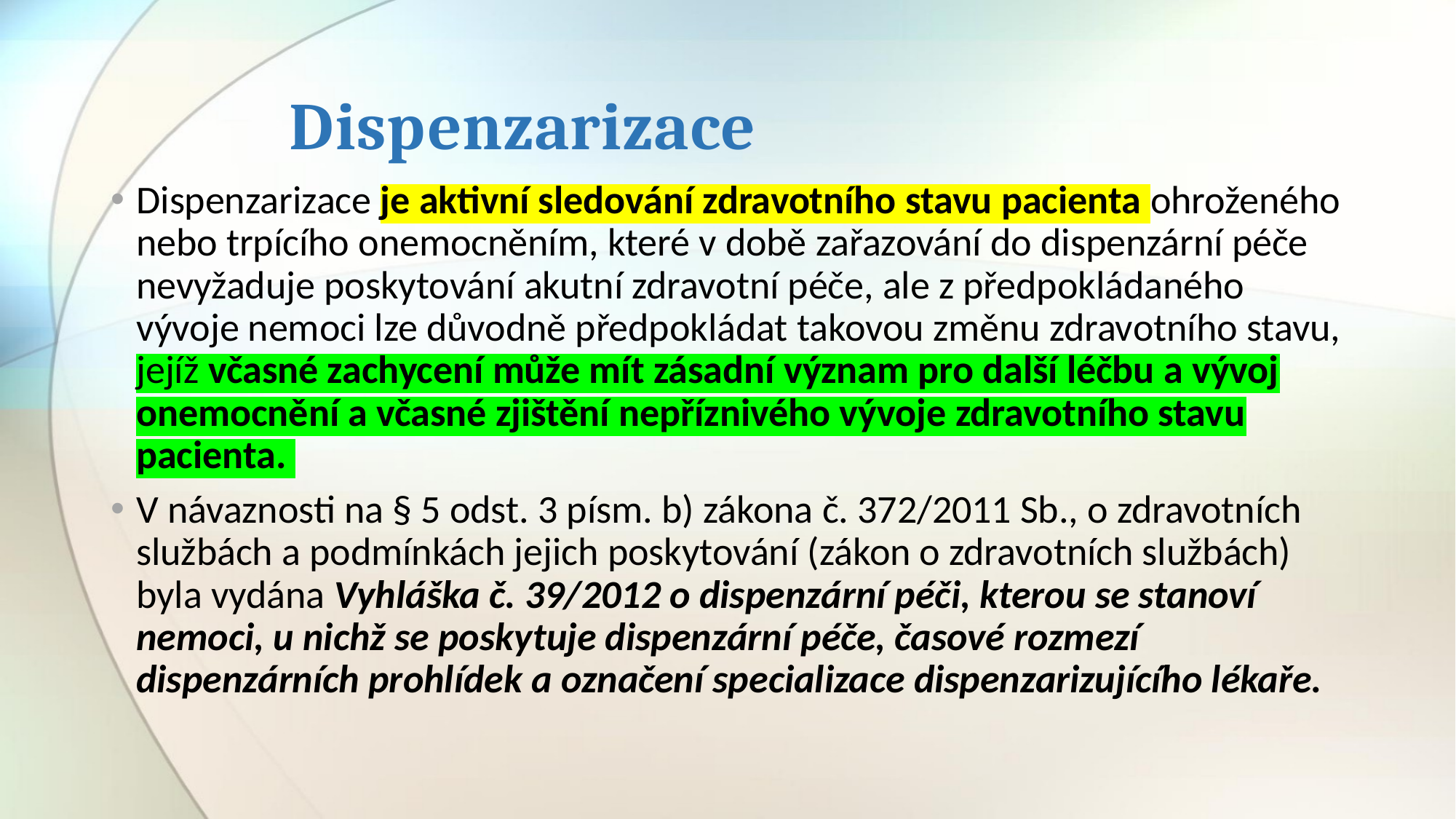

# Dispenzarizace
Dispenzarizace je aktivní sledování zdravotního stavu pacienta ohroženého nebo trpícího onemocněním, které v době zařazování do dispenzární péče nevyžaduje poskytování akutní zdravotní péče, ale z předpokládaného vývoje nemoci lze důvodně předpokládat takovou změnu zdravotního stavu, jejíž včasné zachycení může mít zásadní význam pro další léčbu a vývoj onemocnění a včasné zjištění nepříznivého vývoje zdravotního stavu pacienta.
V návaznosti na § 5 odst. 3 písm. b) zákona č. 372/2011 Sb., o zdravotních službách a podmínkách jejich poskytování (zákon o zdravotních službách) byla vydána Vyhláška č. 39/2012 o dispenzární péči, kterou se stanoví nemoci, u nichž se poskytuje dispenzární péče, časové rozmezí dispenzárních prohlídek a označení specializace dispenzarizujícího lékaře.